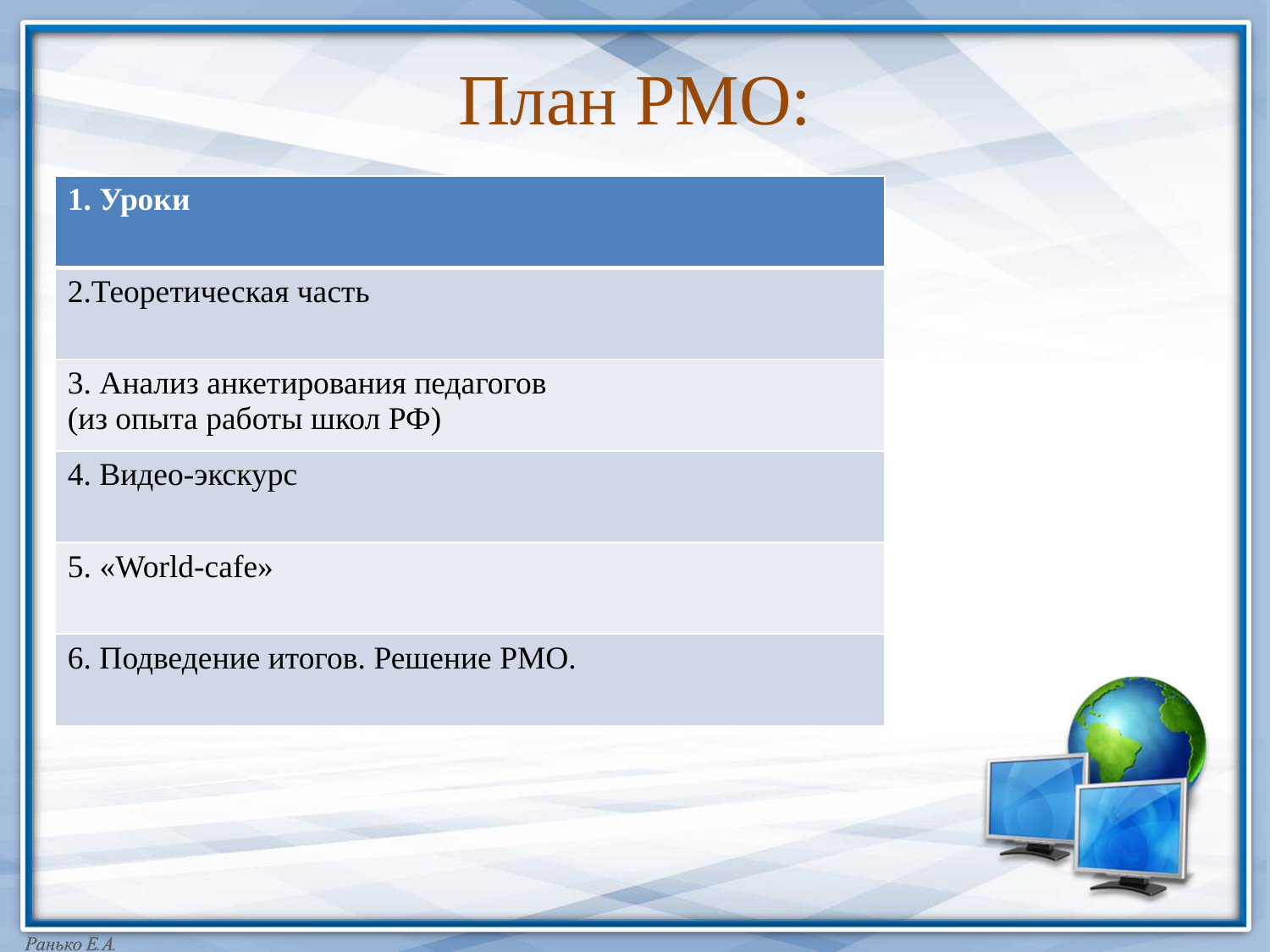

# План РМО:
| 1. Уроки |
| --- |
| 2.Теоретическая часть |
| 3. Анализ анкетирования педагогов (из опыта работы школ РФ) |
| 4. Видео-экскурс |
| 5. «World-cafe» |
| 6. Подведение итогов. Решение РМО. |